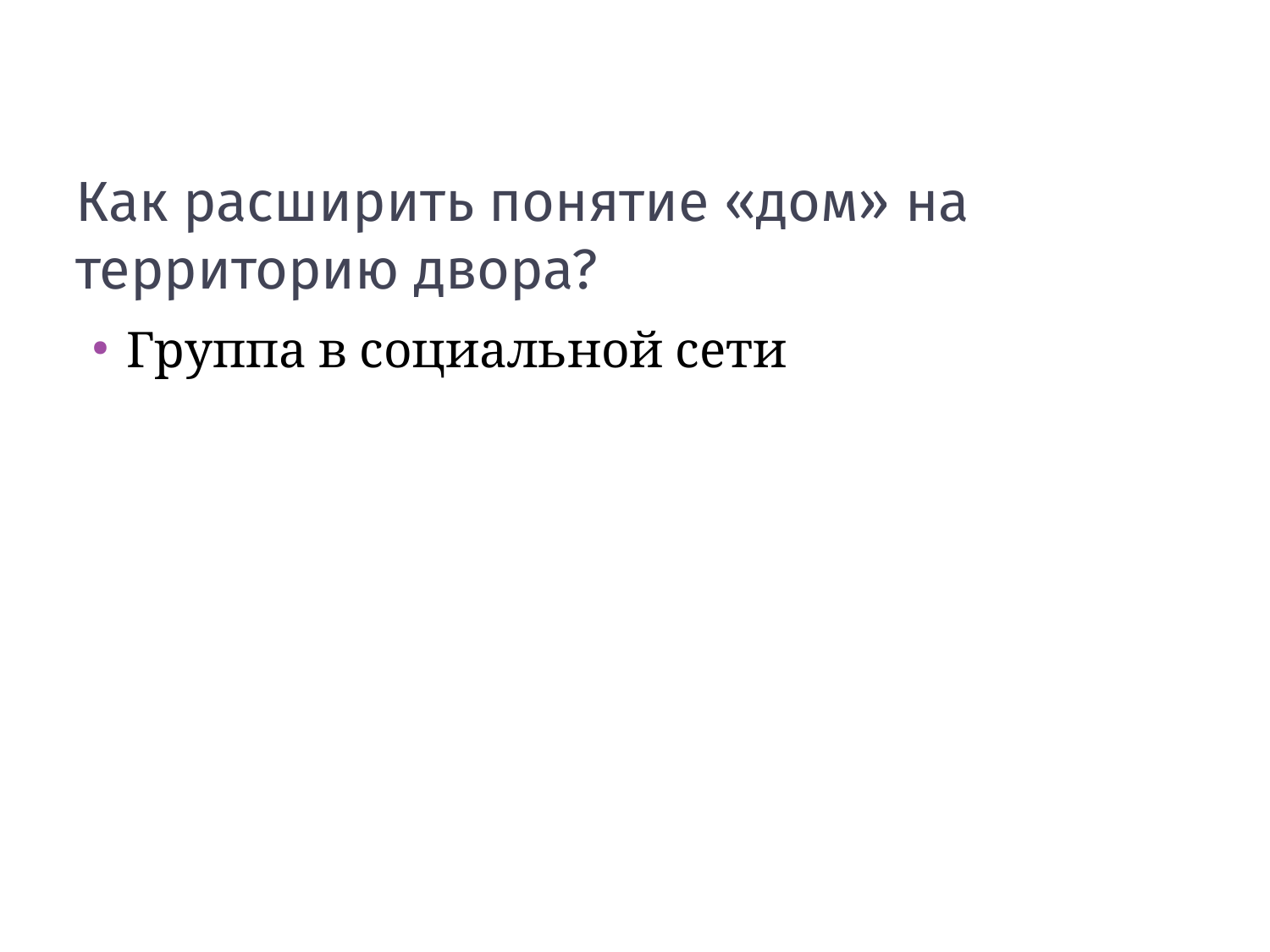

# Как расширить понятие «дом» на территорию двора?
Группа в социальной сети